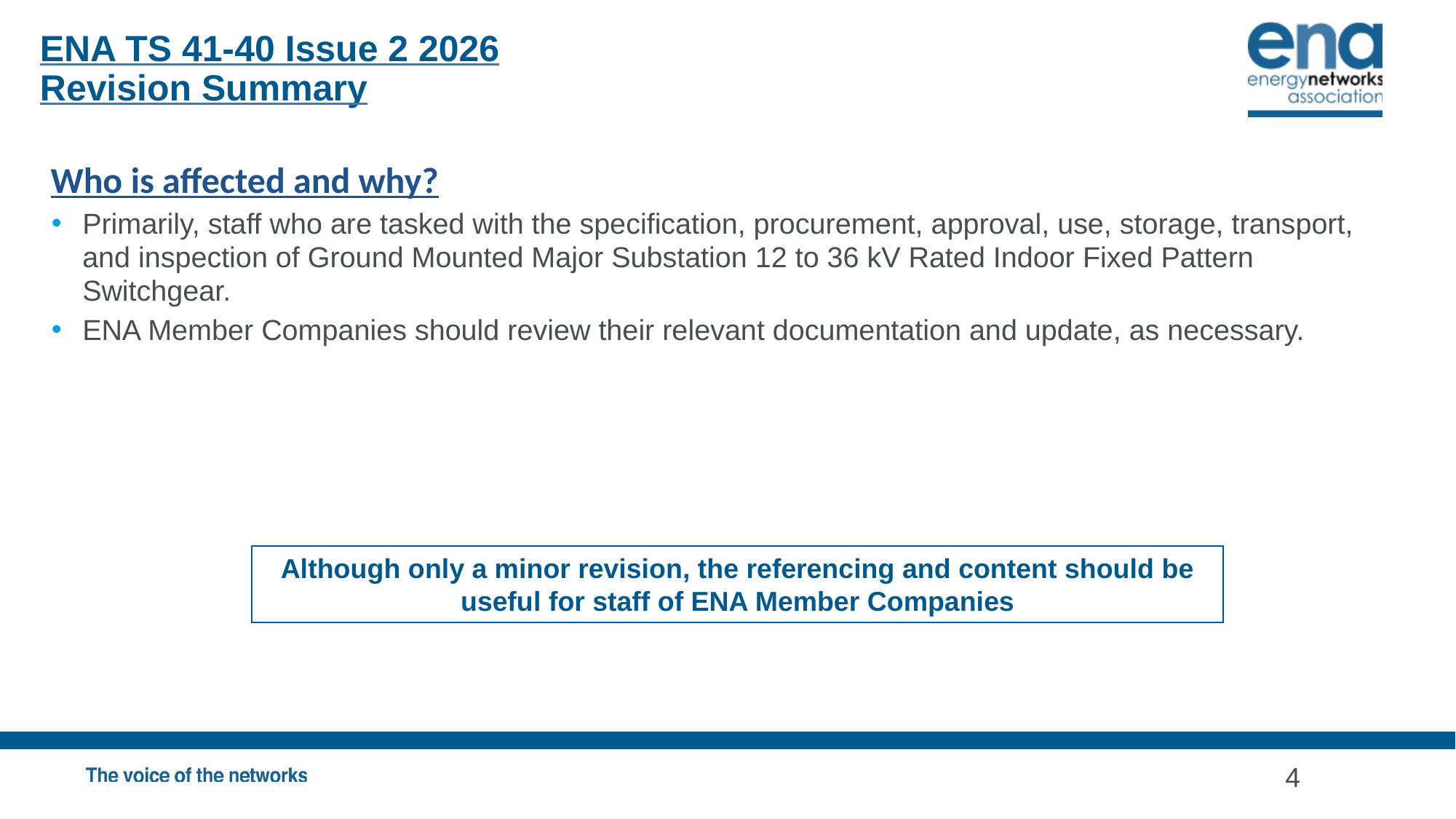

ENA TS 41-40 Issue 2 2026
Revision Summary
Who is affected and why?
Primarily, staff who are tasked with the specification, procurement, approval, use, storage, transport, and inspection of Ground Mounted Major Substation 12 to 36 kV Rated Indoor Fixed Pattern Switchgear.
ENA Member Companies should review their relevant documentation and update, as necessary.

Although only a minor revision, the referencing and content should be useful for staff of ENA Member Companies
4